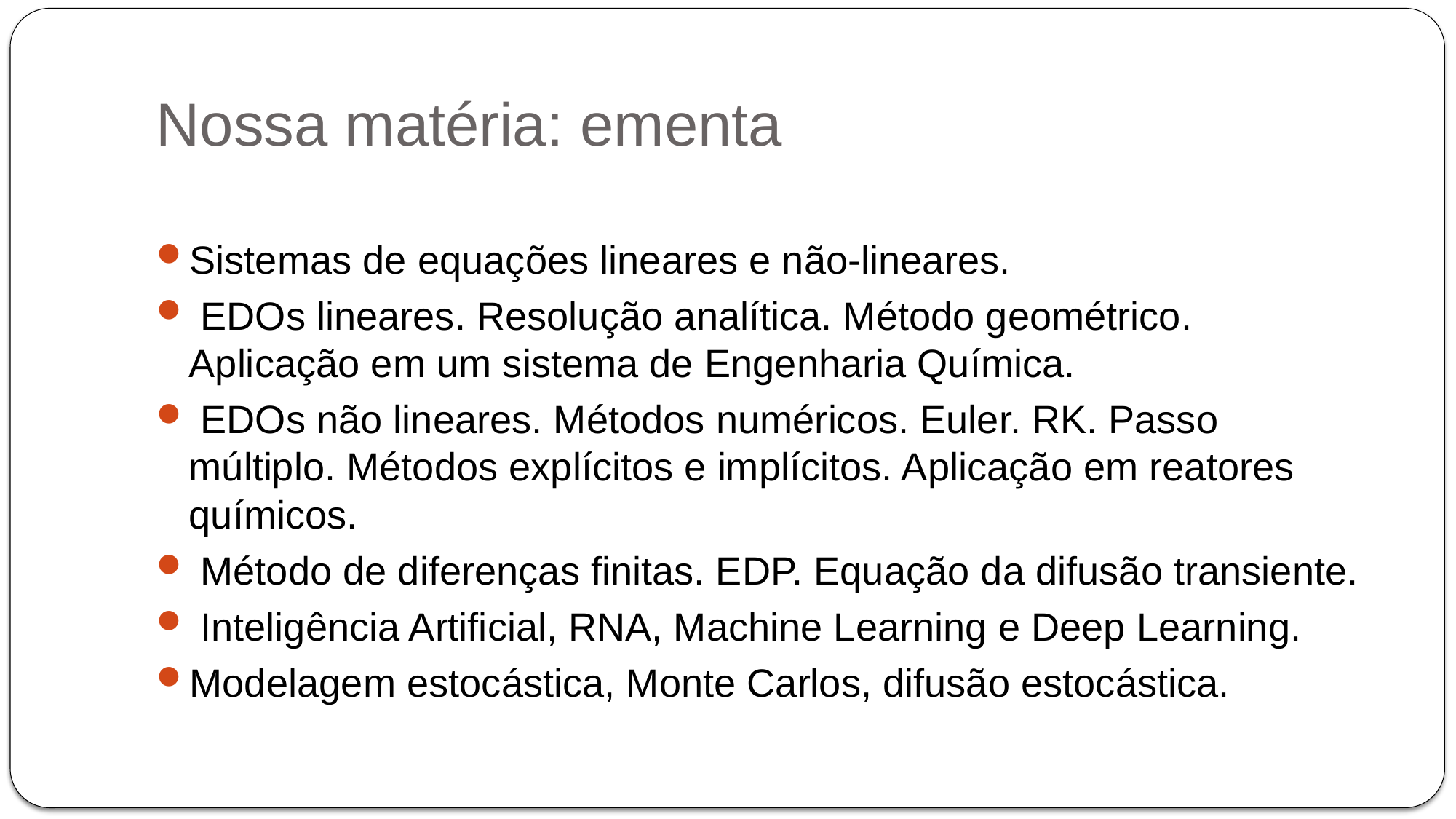

# Nossa matéria: ementa

Sistemas de equações lineares e não-lineares.
 EDOs lineares. Resolução analítica. Método geométrico. Aplicação em um sistema de Engenharia Química.
 EDOs não lineares. Métodos numéricos. Euler. RK. Passo múltiplo. Métodos explícitos e implícitos. Aplicação em reatores químicos.
 Método de diferenças finitas. EDP. Equação da difusão transiente.
 Inteligência Artificial, RNA, Machine Learning e Deep Learning.
Modelagem estocástica, Monte Carlos, difusão estocástica.